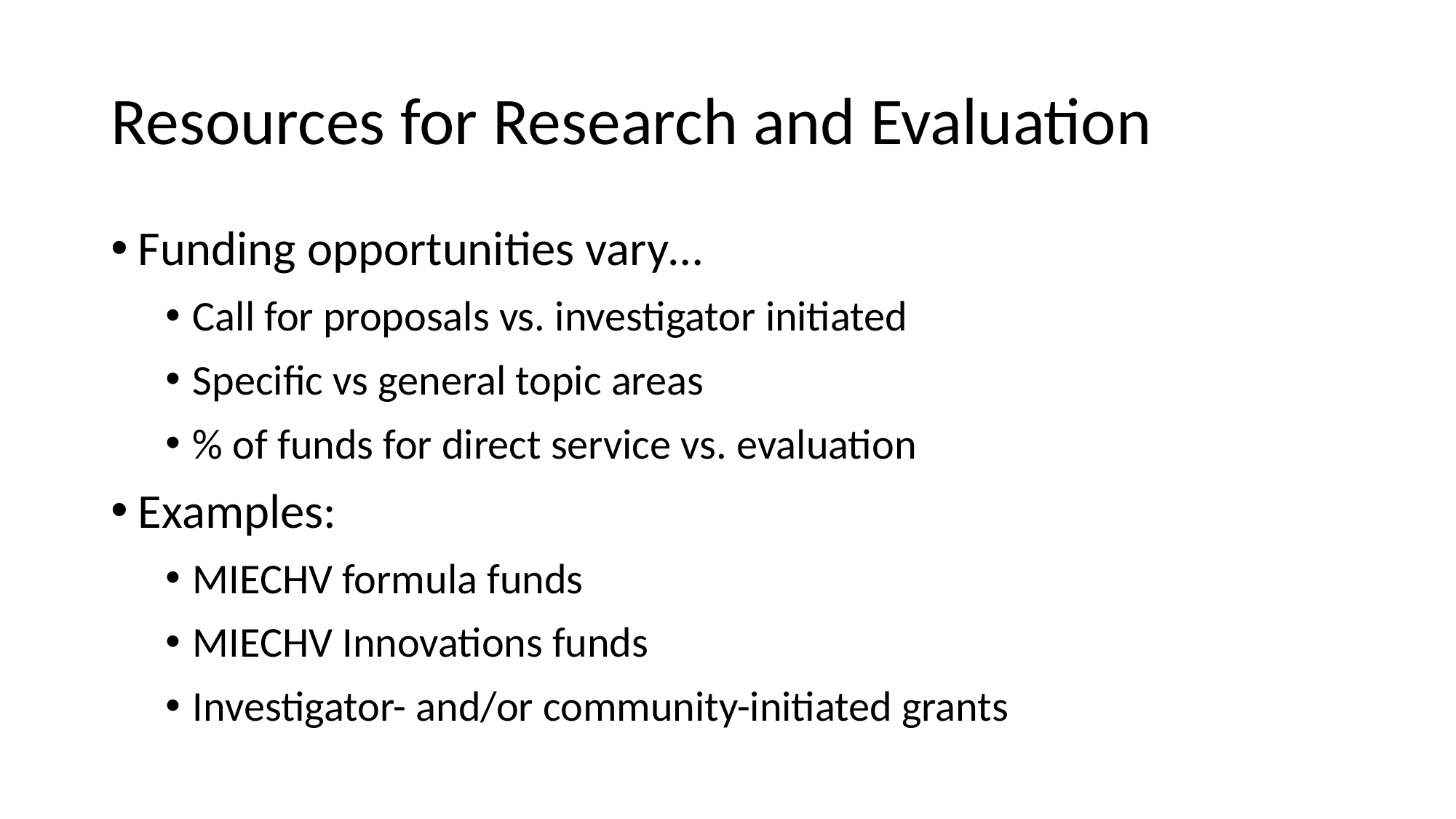

# Resources for Research and Evaluation
Funding opportunities vary…
Call for proposals vs. investigator initiated
Specific vs general topic areas
% of funds for direct service vs. evaluation
Examples:
MIECHV formula funds
MIECHV Innovations funds
Investigator- and/or community-initiated grants